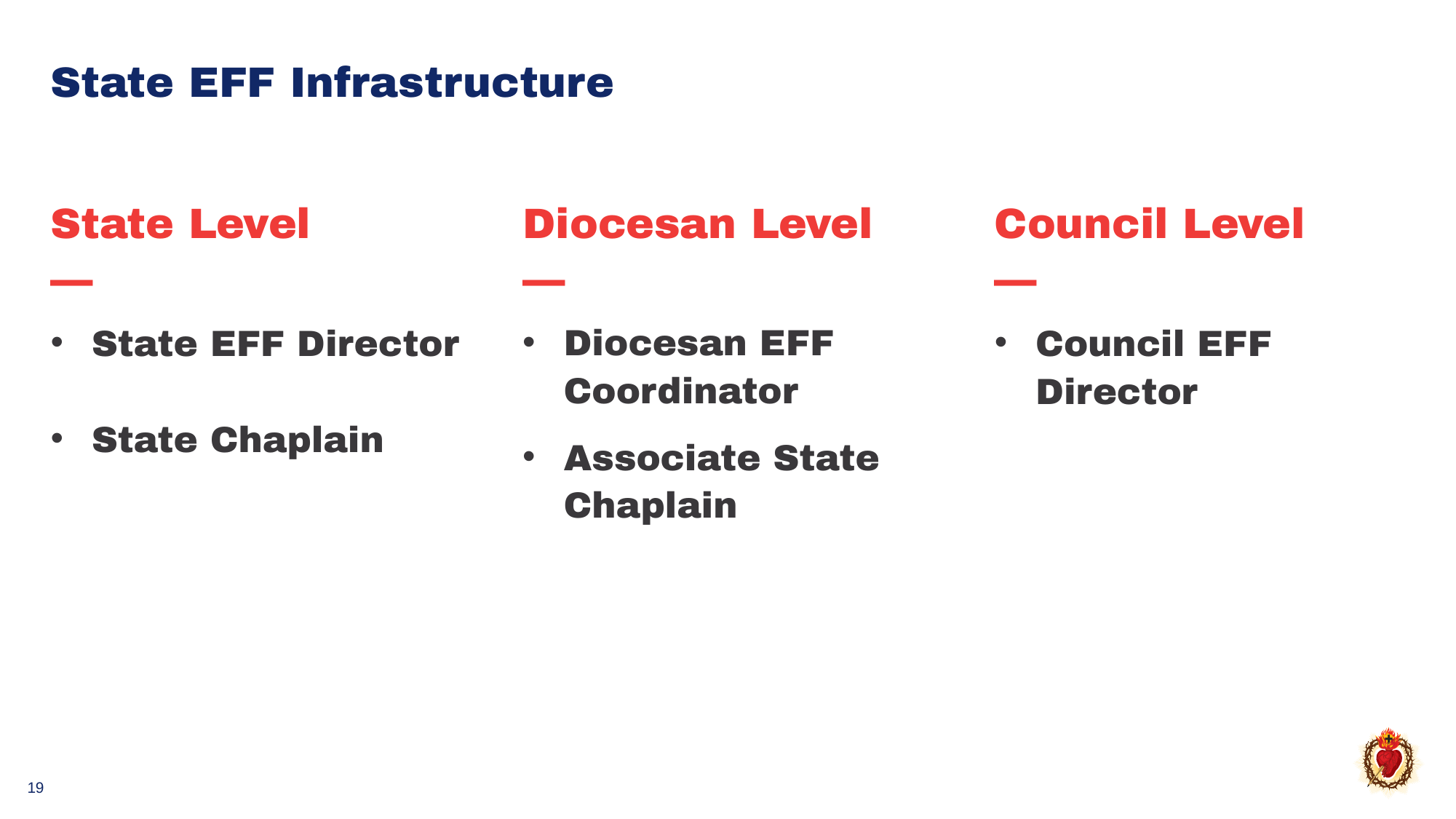

# State EFF Infrastructure
State Level
—
Diocesan Level
—
Council Level
—
Diocesan EFF Coordinator
Associate State Chaplain

State EFF Director

State Chaplain

Council EFF Director